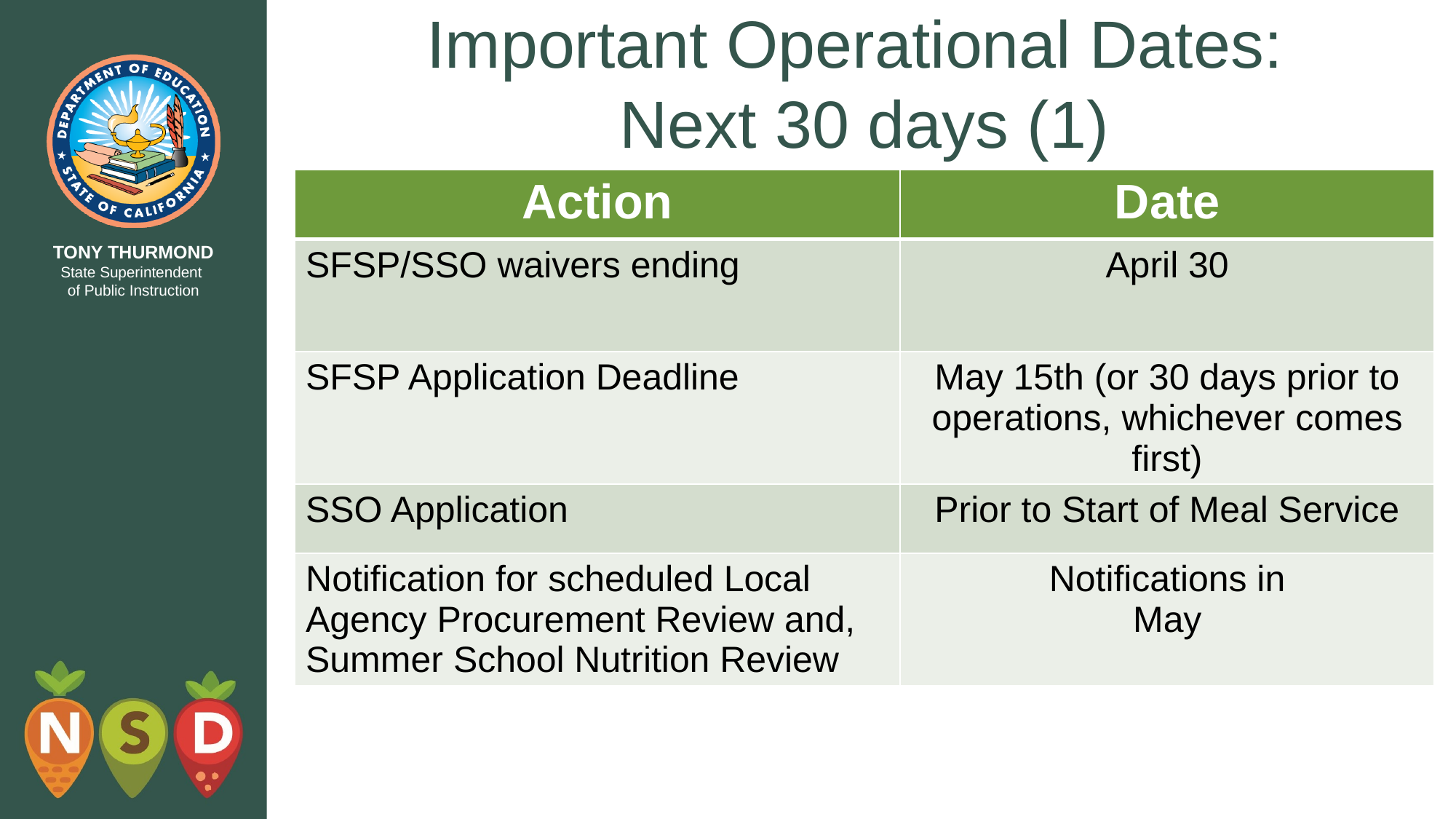

# Important Operational Dates: Next 30 days (1)
| Action | Date |
| --- | --- |
| SFSP/SSO waivers ending | April 30 |
| SFSP Application Deadline | May 15th (or 30 days prior to operations, whichever comes first) |
| SSO Application | Prior to Start of Meal Service |
| Notification for scheduled Local Agency Procurement Review and, Summer School Nutrition Review | Notifications in May |